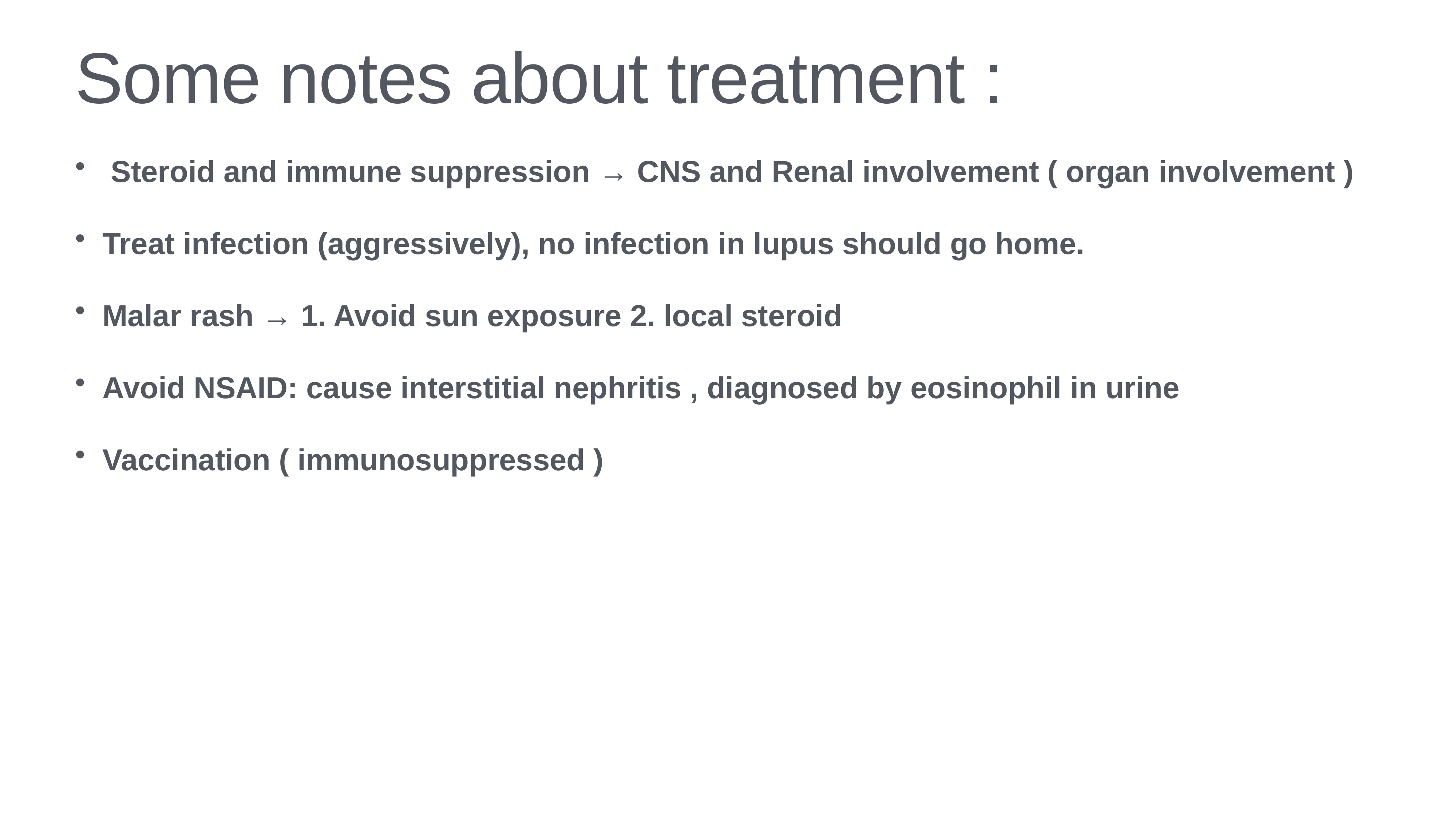

# Some notes about treatment :
 Steroid and immune suppression → CNS and Renal involvement ( organ involvement )
Treat infection (aggressively), no infection in lupus should go home.
Malar rash → 1. Avoid sun exposure 2. local steroid
Avoid NSAID: cause interstitial nephritis , diagnosed by eosinophil in urine
Vaccination ( immunosuppressed )